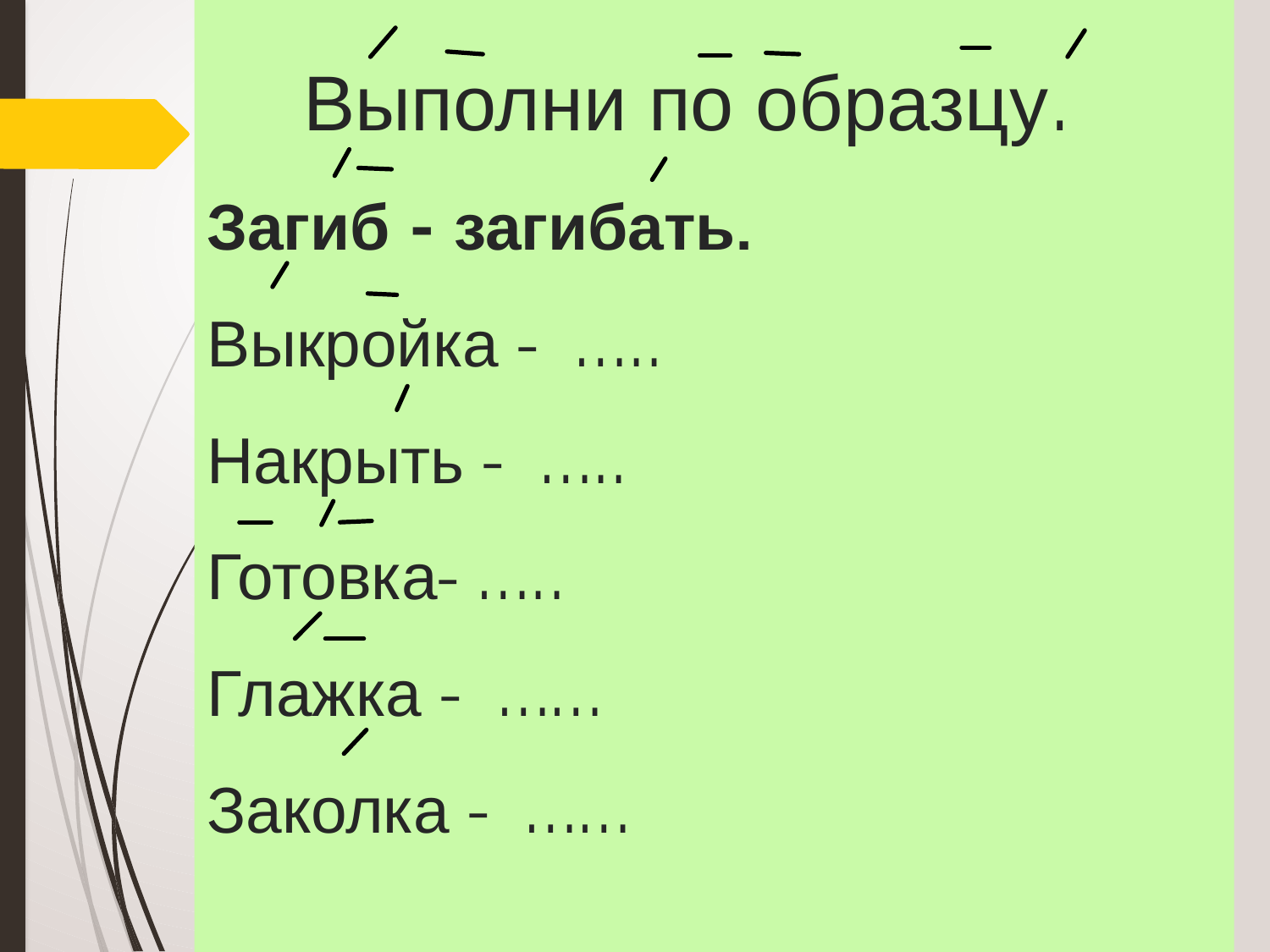

# Выполни по образцу. Загиб - загибать. Выкройка -  ….. Накрыть -  ….. Готовка- ….. Глажка -  …… Заколка -  ……